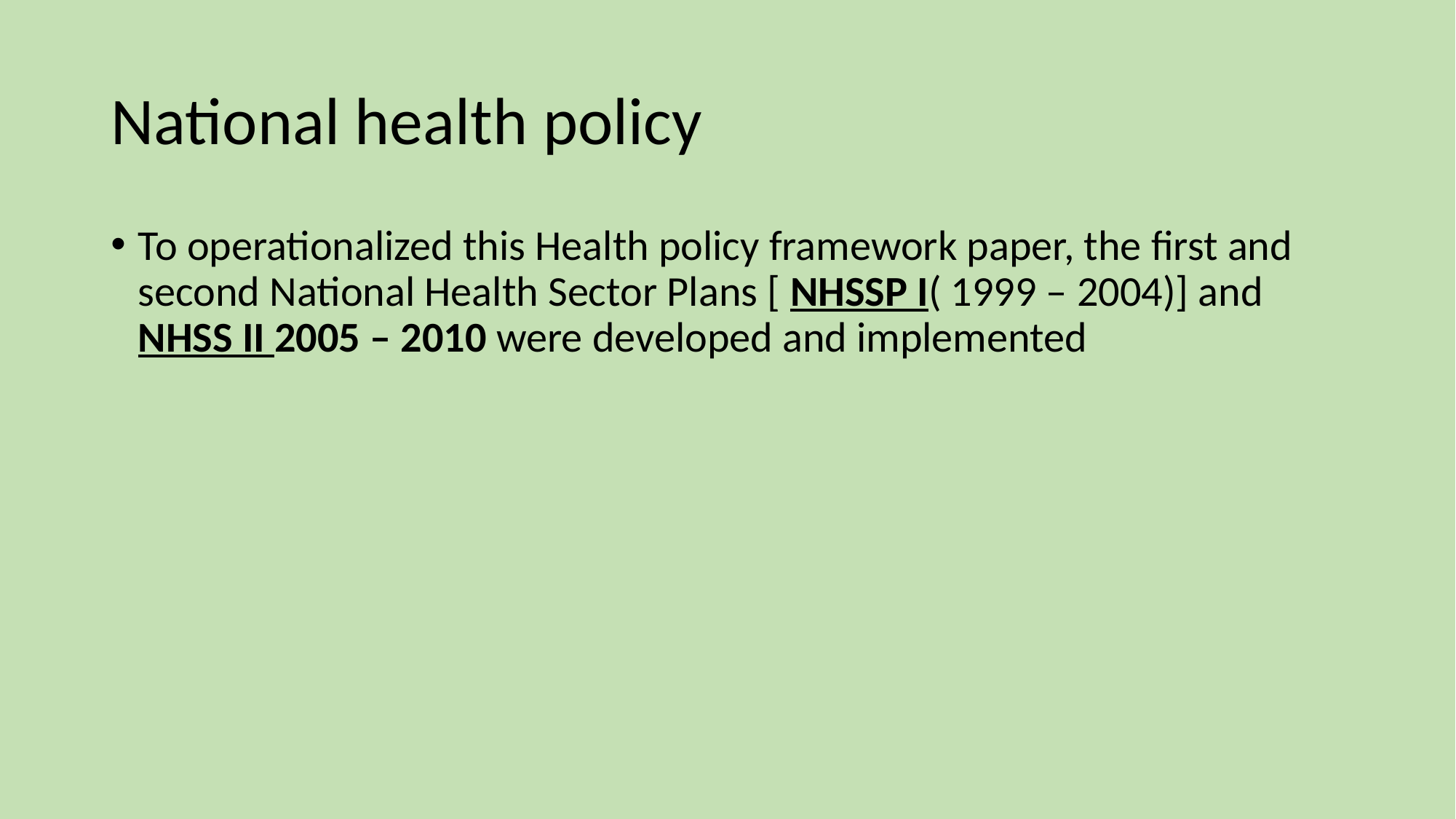

# National health policy
To operationalized this Health policy framework paper, the first and second National Health Sector Plans [ NHSSP I( 1999 – 2004)] and NHSS II 2005 – 2010 were developed and implemented